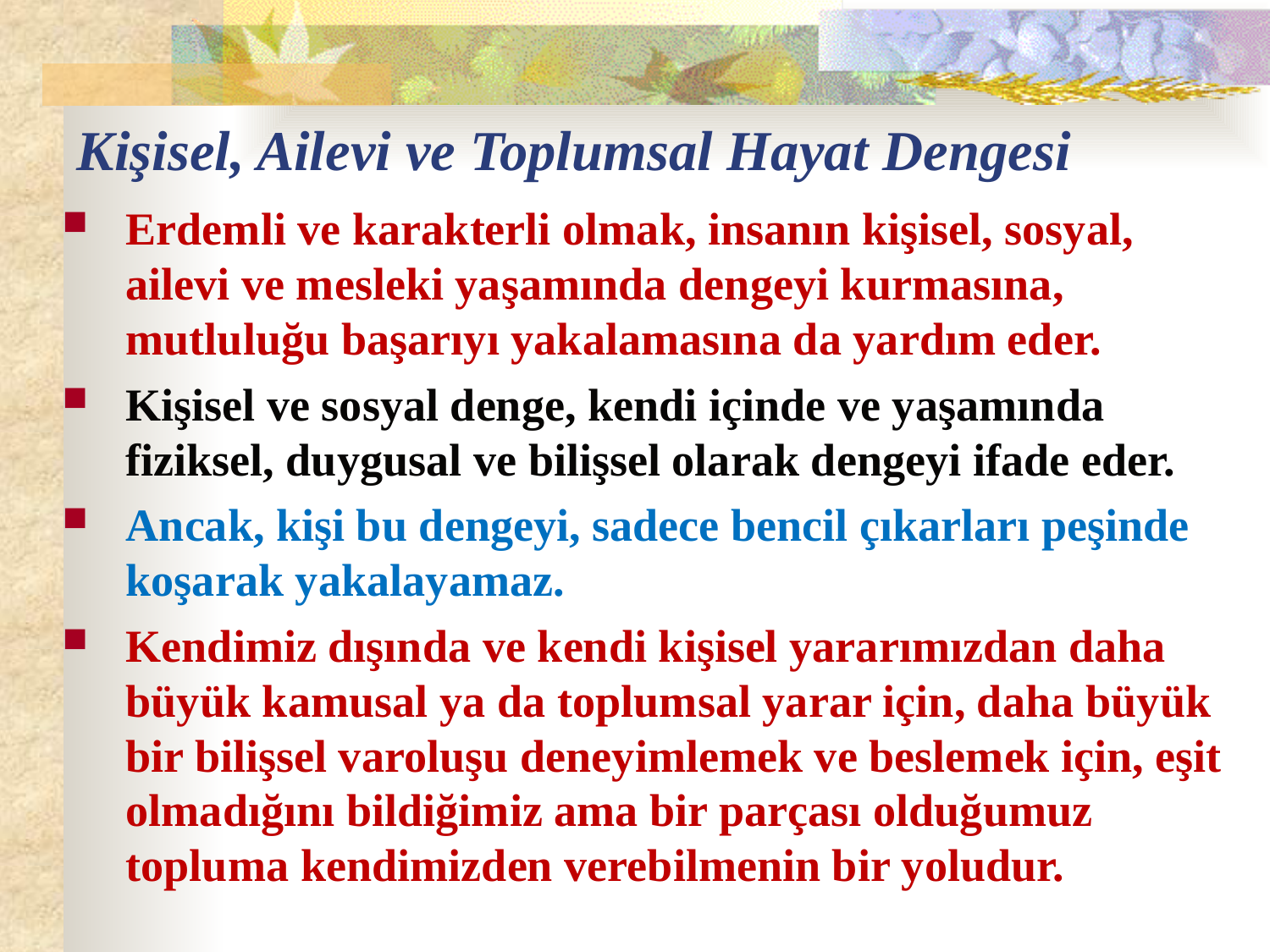

# Kişisel, Ailevi ve Toplumsal Hayat Dengesi
Erdemli ve karakterli olmak, insanın kişisel, sosyal, ailevi ve mesleki yaşamında dengeyi kurmasına, mutluluğu başarıyı yakalamasına da yardım eder.
Kişisel ve sosyal denge, kendi içinde ve yaşamında fiziksel, duygusal ve bilişsel olarak dengeyi ifade eder.
Ancak, kişi bu dengeyi, sadece bencil çıkarları peşinde koşarak yakalayamaz.
Kendimiz dışında ve kendi kişisel yararımızdan daha büyük kamusal ya da toplumsal yarar için, daha büyük bir bilişsel varoluşu deneyimlemek ve beslemek için, eşit olmadığını bildiğimiz ama bir parçası olduğumuz topluma kendimizden verebilmenin bir yoludur.